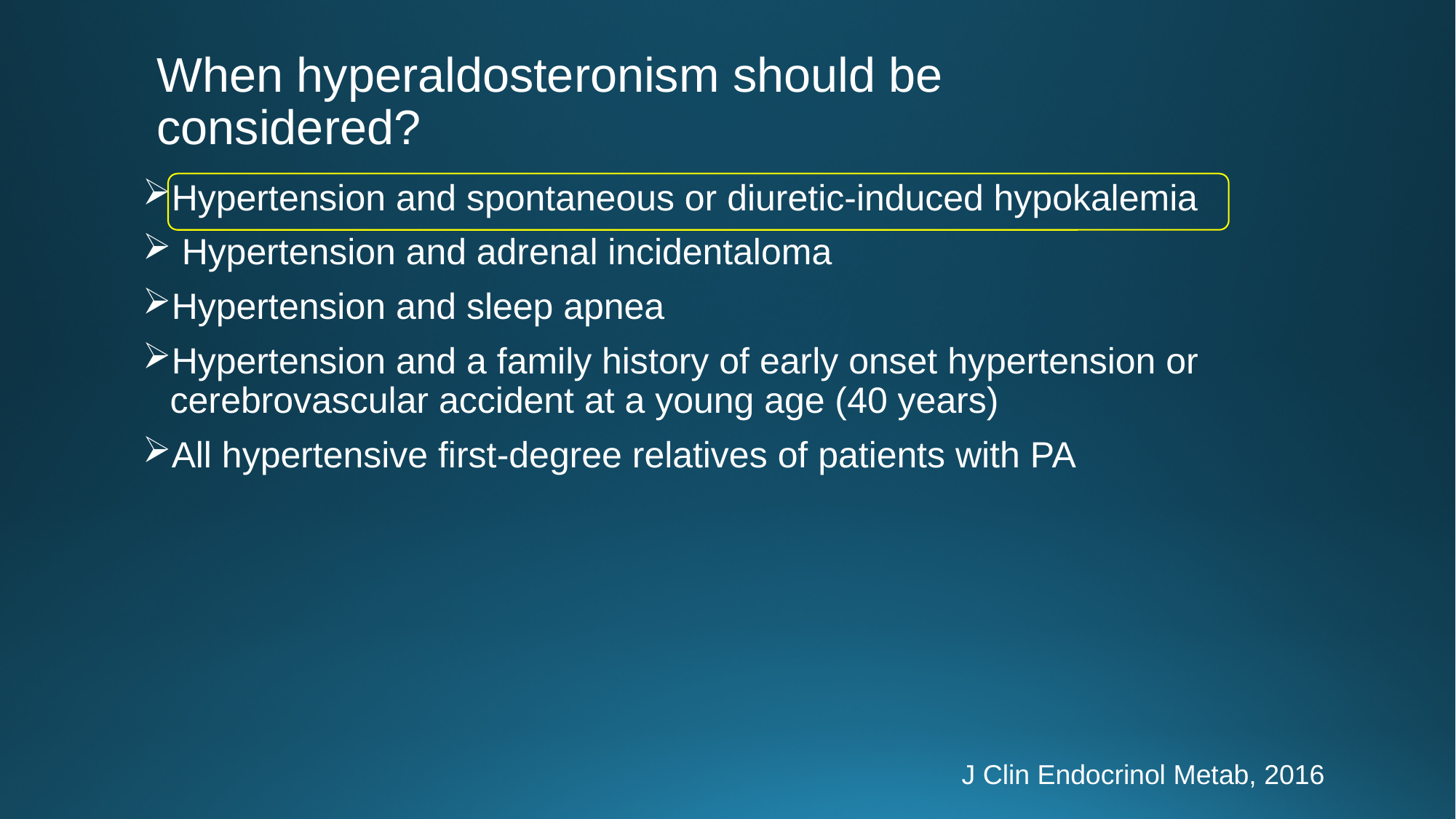

# When hyperaldosteronism should be considered?
Hypertension and spontaneous or diuretic-induced hypokalemia
 Hypertension and adrenal incidentaloma
Hypertension and sleep apnea
Hypertension and a family history of early onset hypertension or cerebrovascular accident at a young age (40 years)
All hypertensive first-degree relatives of patients with PA

J Clin Endocrinol Metab, 2016